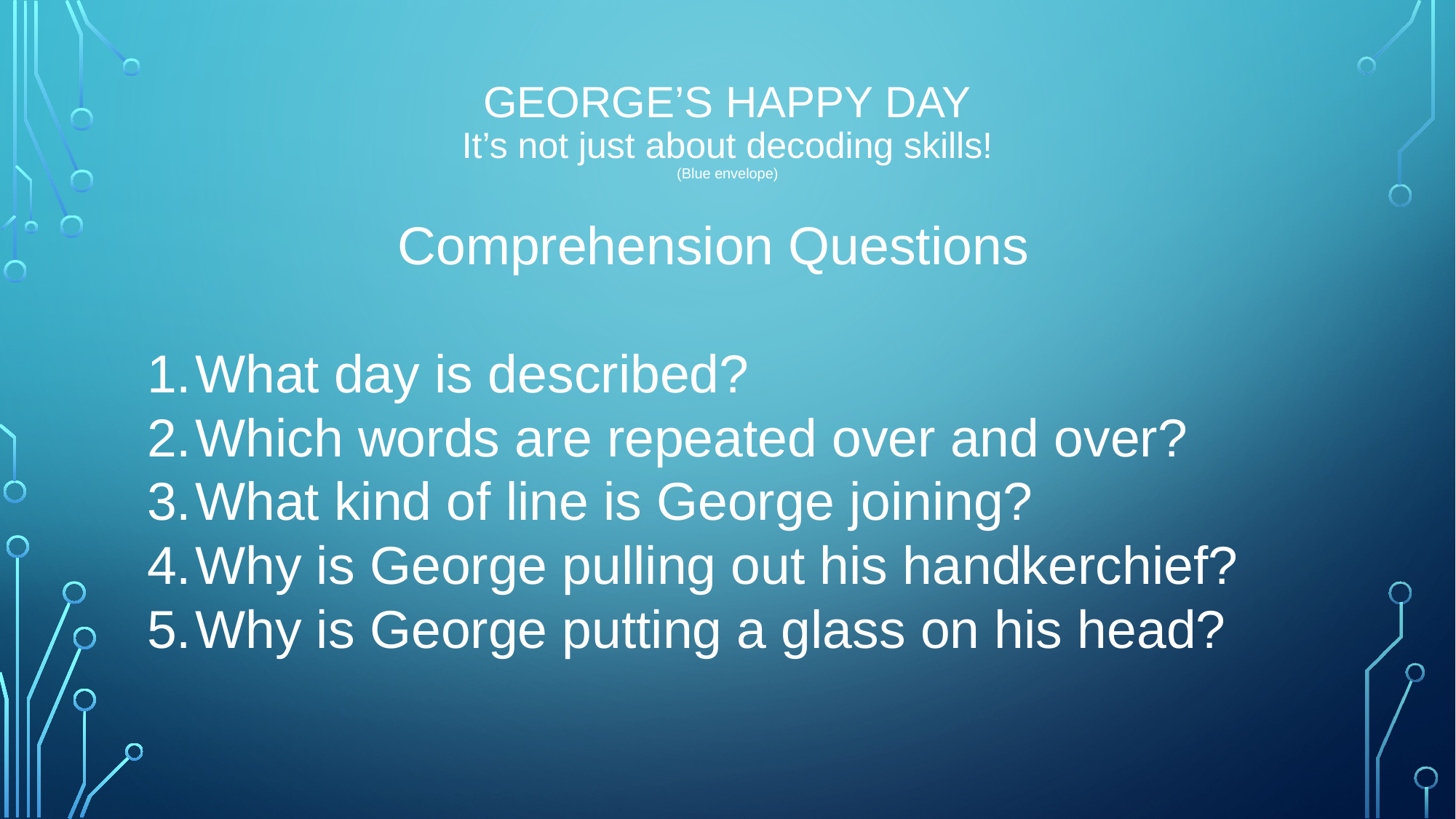

# GEORGE’S HAPPY DAY It’s not just about decoding skills! (Blue envelope)
                 Comprehension Questions

What day is described?
Which words are repeated over and over?
What kind of line is George joining?
Why is George pulling out his handkerchief?
Why is George putting a glass on his head?